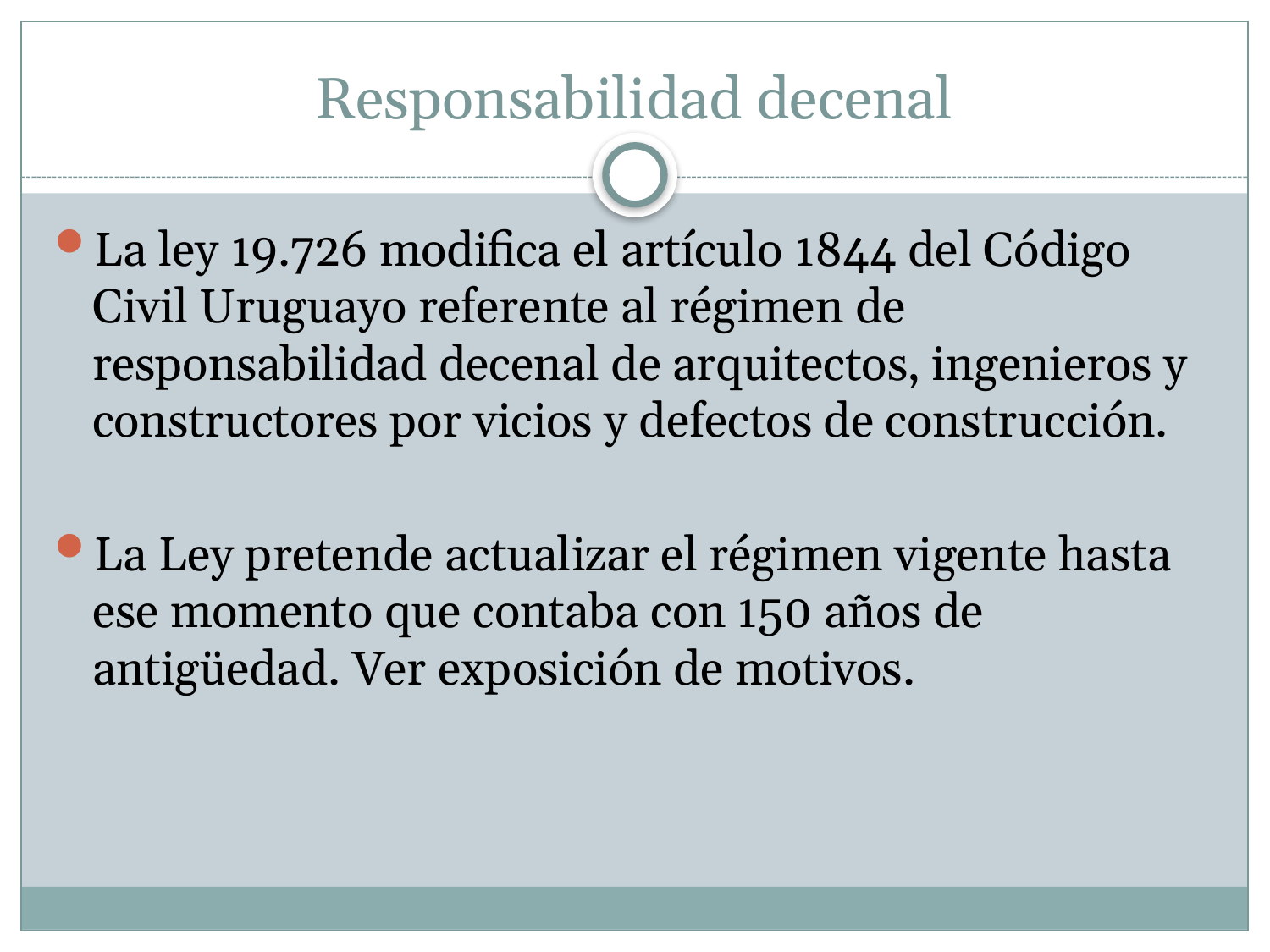

# Responsabilidad decenal
La ley 19.726 modifica el artículo 1844 del Código Civil Uruguayo referente al régimen de responsabilidad decenal de arquitectos, ingenieros y constructores por vicios y defectos de construcción.

La Ley pretende actualizar el régimen vigente hasta ese momento que contaba con 150 años de antigüedad. Ver exposición de motivos.